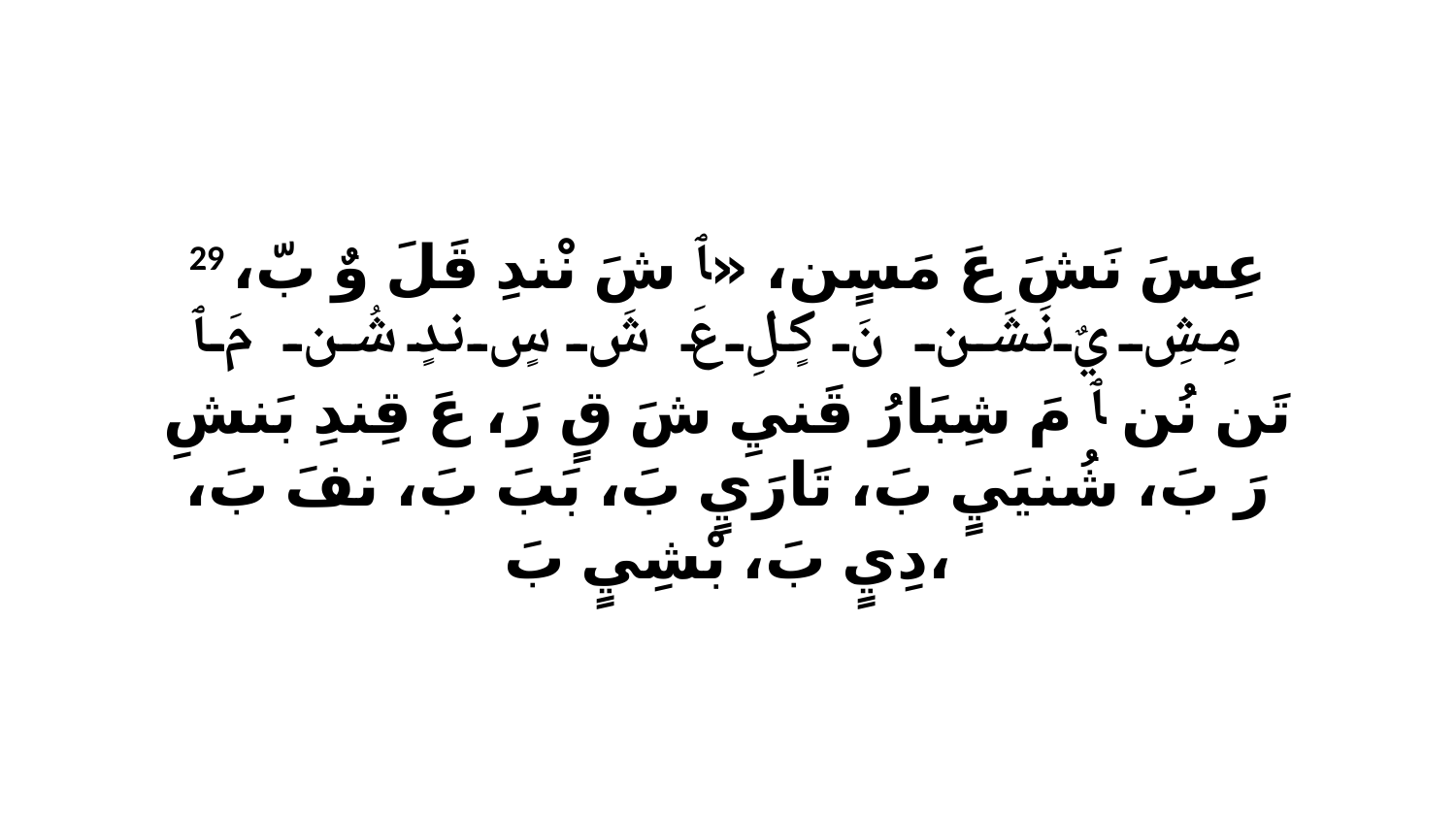

29 عِسَ نَشَ عَ مَسٍن، «ﭑ شَ نْندِ قَلَ وٌ بّ، مِشِ يٌ نَشَن نَ كٍلِ عَ شَ سٍ ندٍ شُن مَ ﭑ تَن نُن ﭑ مَ شِبَارُ قَنيِ شَ قٍ رَ، عَ قِندِ بَنشِ رَ بَ، شُنيَيٍ بَ، تَارَيٍ بَ، بَبَ بَ، نفَ بَ، دِيٍ بَ، بْشِيٍ بَ،